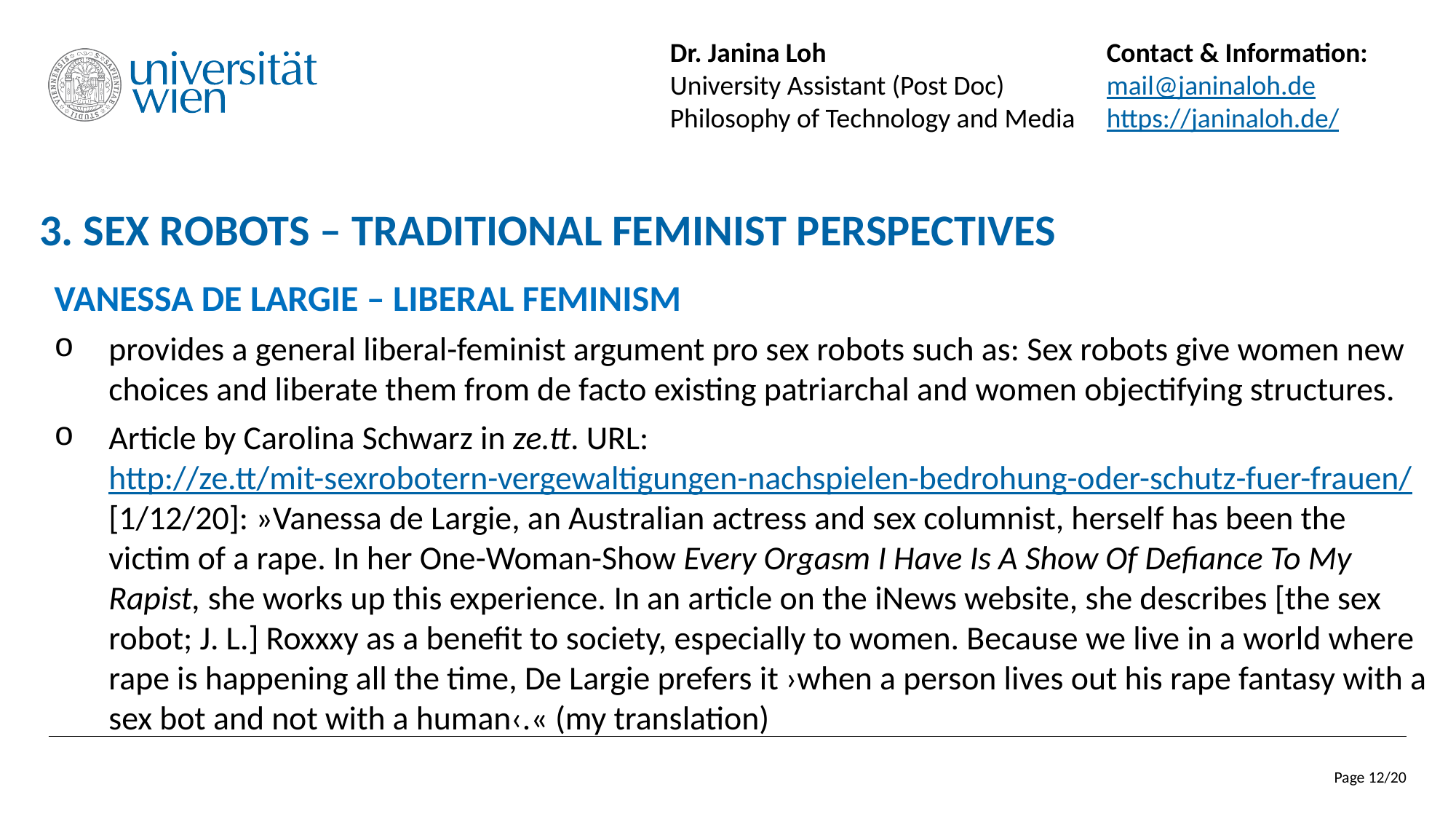

Dr. Janina Loh			Contact & Information:
University Assistant (Post Doc)	mail@janinaloh.de
Philosophy of Technology and Media	https://janinaloh.de/
# 3. Sex Robots – Traditional Feminist Perspectives
Vanessa de Largie – Liberal Feminism
provides a general liberal-feminist argument pro sex robots such as: Sex robots give women new choices and liberate them from de facto existing patriarchal and women objectifying structures.
Article by Carolina Schwarz in ze.tt. URL: http://ze.tt/mit-sexrobotern-vergewaltigungen-nachspielen-bedrohung-oder-schutz-fuer-frauen/ [1/12/20]: »Vanessa de Largie, an Australian actress and sex columnist, herself has been the victim of a rape. In her One-Woman-Show Every Orgasm I Have Is A Show Of Defiance To My Rapist, she works up this experience. In an article on the iNews website, she describes [the sex robot; J. L.] Roxxxy as a benefit to society, especially to women. Because we live in a world where rape is happening all the time, De Largie prefers it ›when a person lives out his rape fantasy with a sex bot and not with a human‹.« (my translation)
Page 12/20